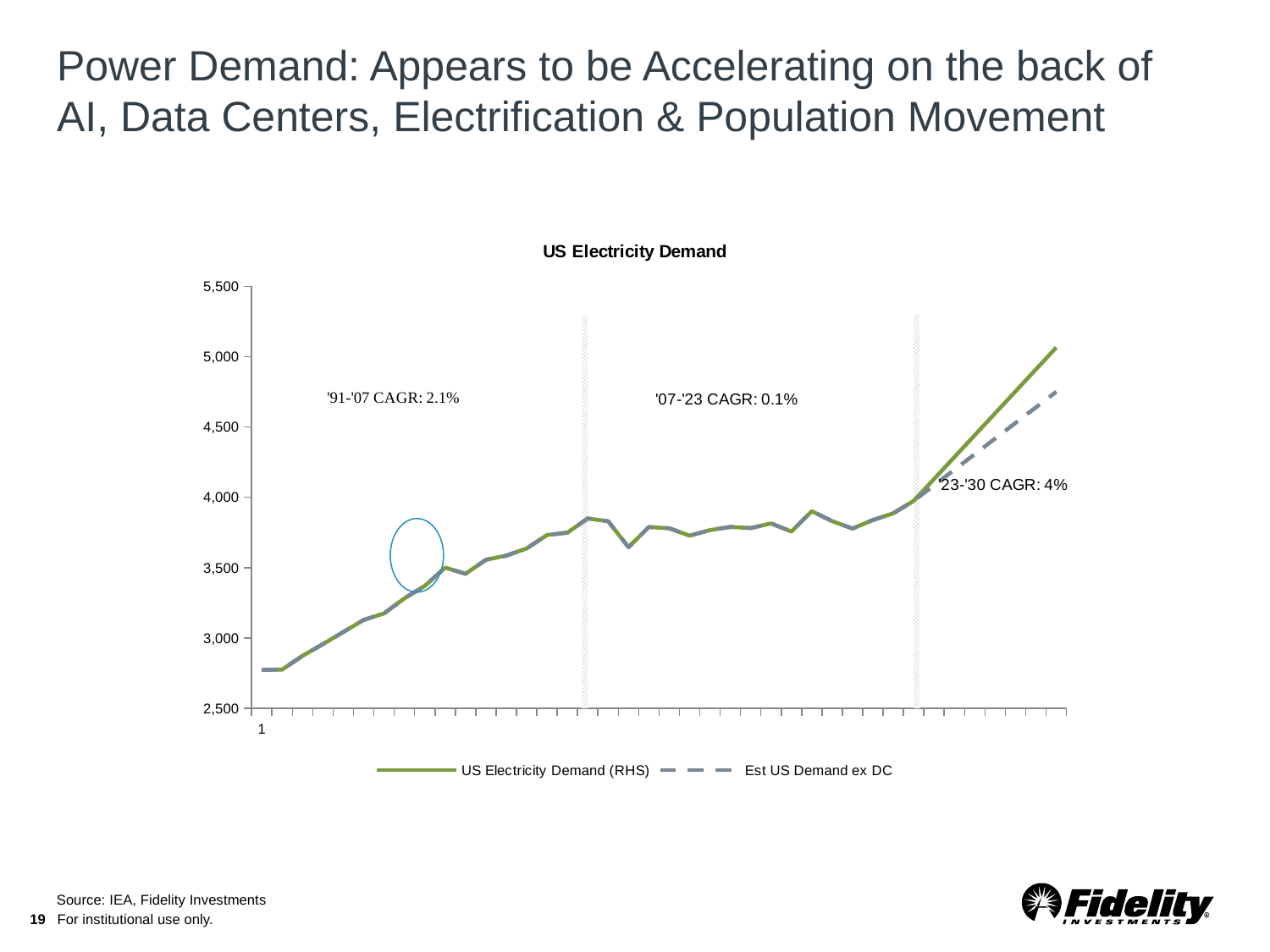

# Power Demand: Appears to be Accelerating on the back of AI, Data Centers, Electrification & Population Movement

### Chart: US Electricity Demand

| Category |  |  | US Electricity Demand (RHS) | Est US Demand ex DC |
|---|---|---|---|---|
Source: IEA, Fidelity Investments
19
For institutional use only.